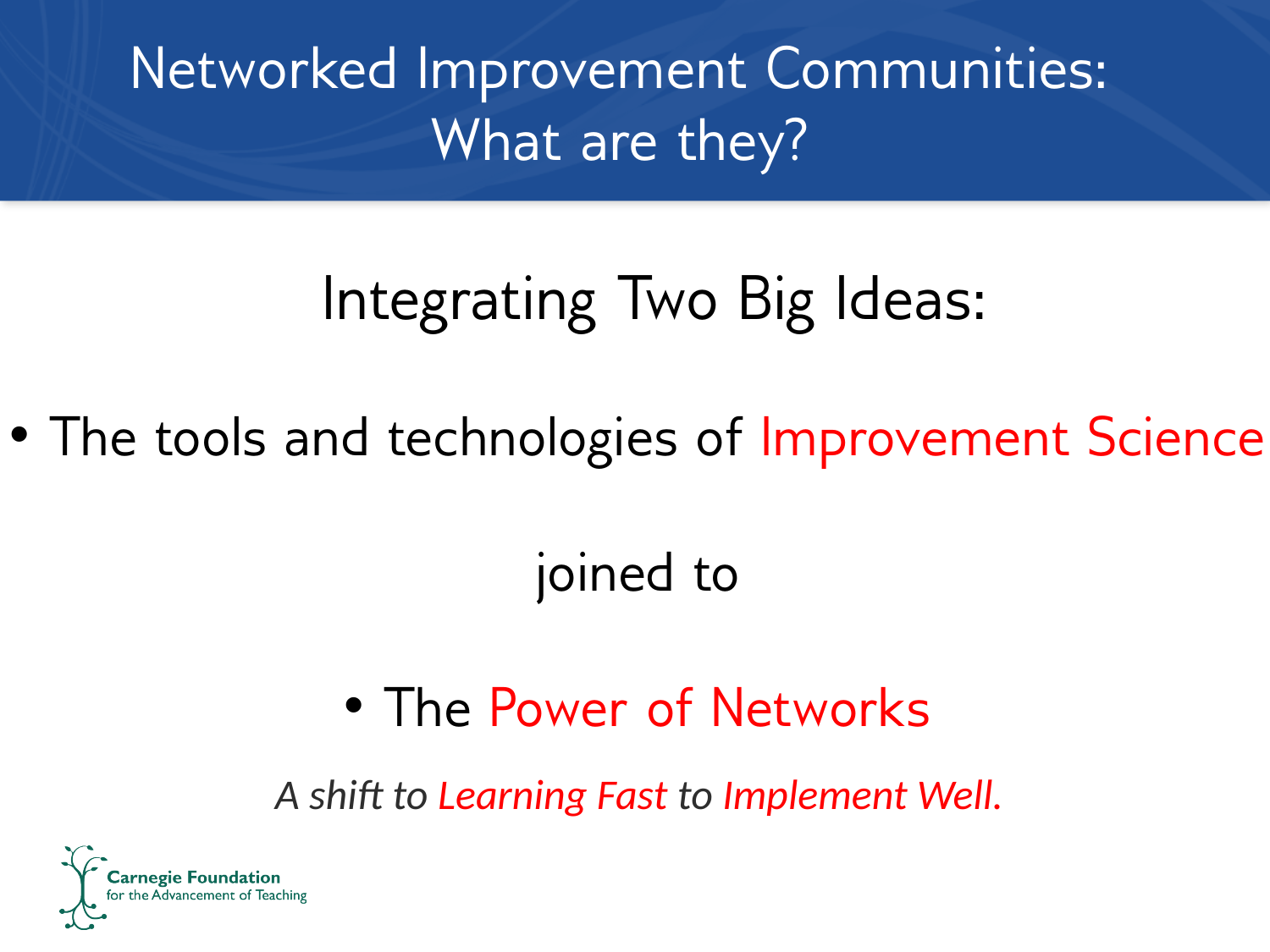

# Networked Improvement Communities: What are they?
  Integrating Two Big Ideas:

The tools and technologies of Improvement Science

joined to
The Power of Networks
A shift to Learning Fast to Implement Well.